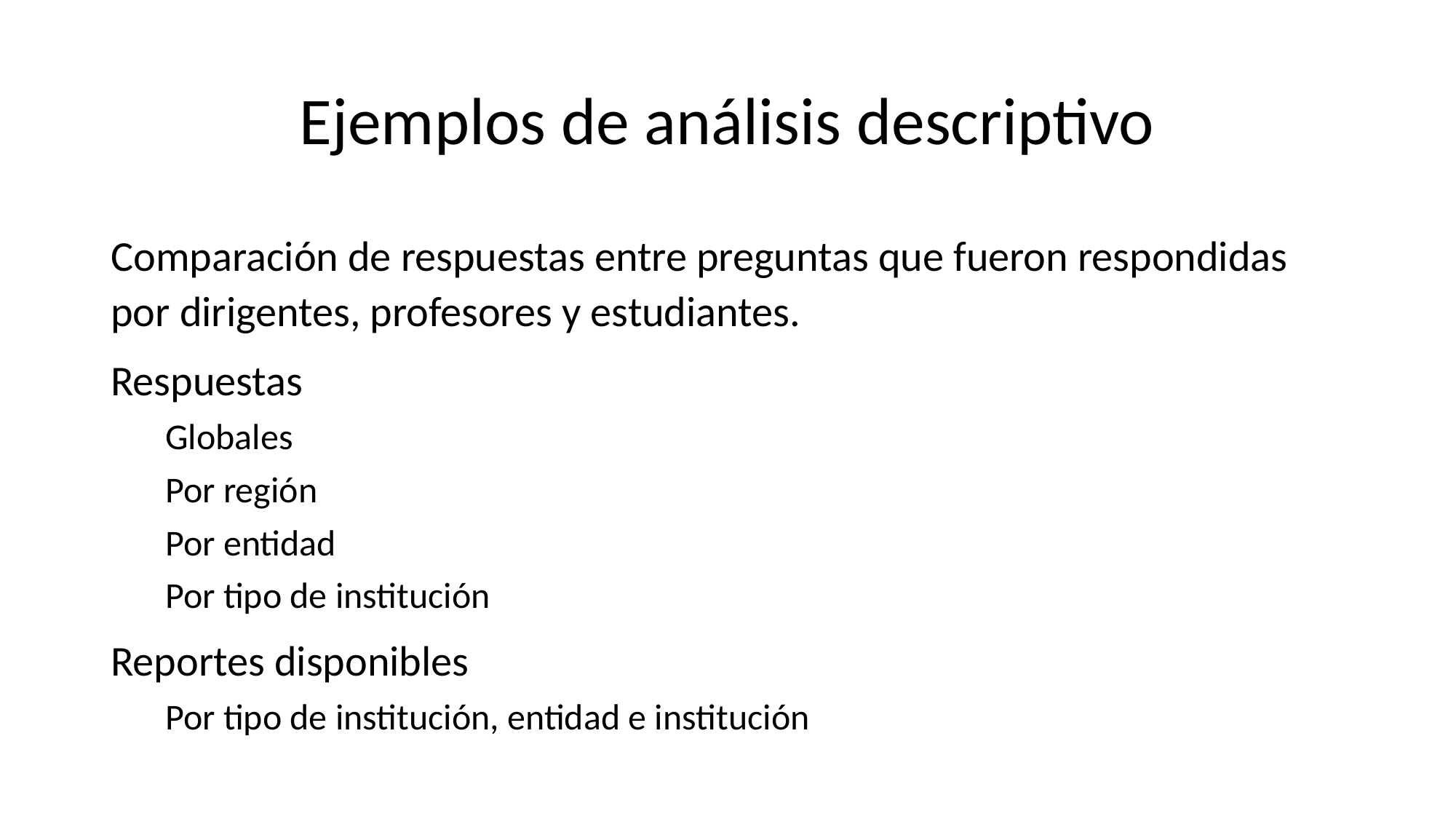

# Ejemplos de análisis descriptivo
Comparación de respuestas entre preguntas que fueron respondidas por dirigentes, profesores y estudiantes.
Respuestas
Globales
Por región
Por entidad
Por tipo de institución
Reportes disponibles
Por tipo de institución, entidad e institución